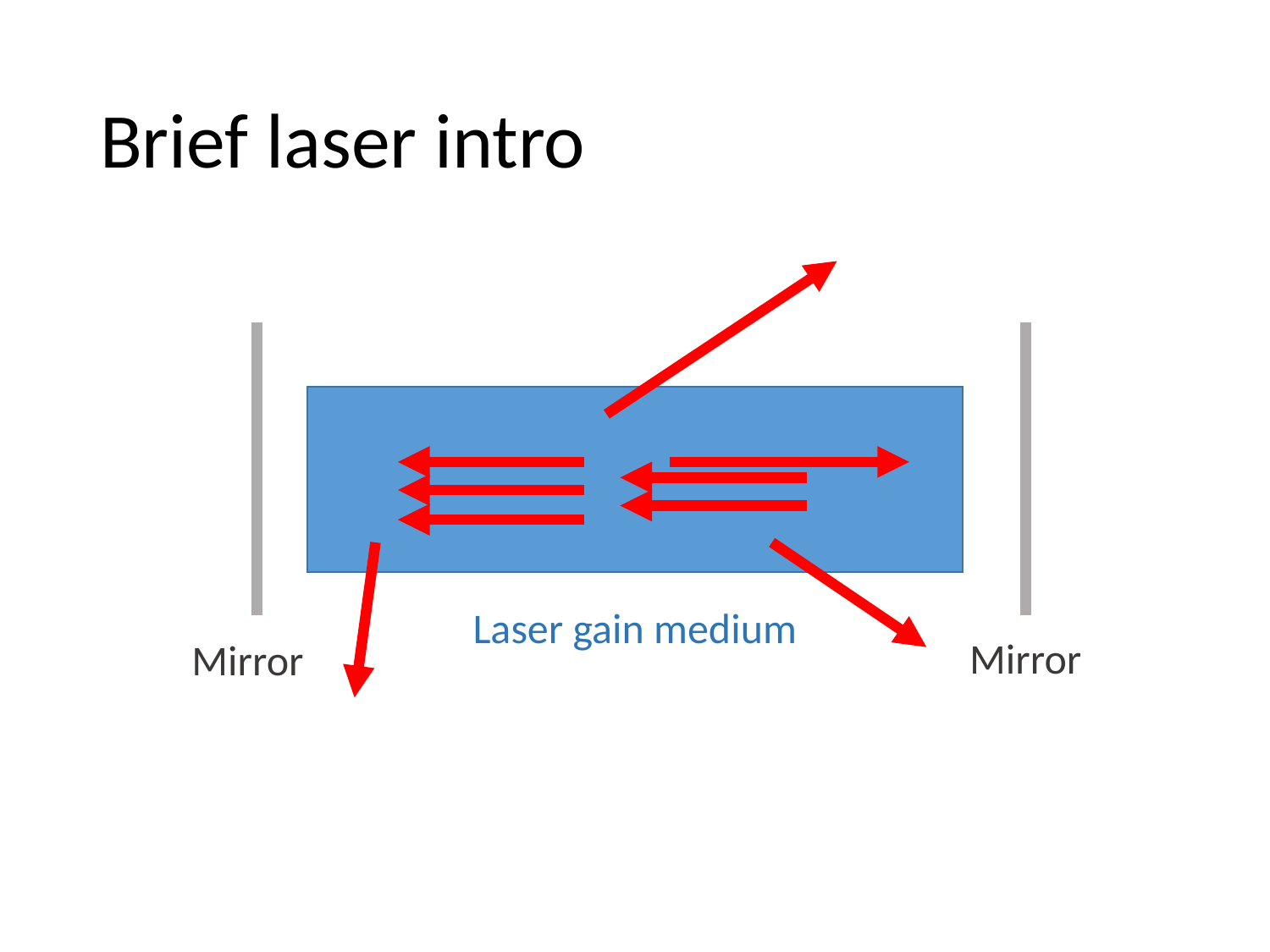

# Brief laser intro

Laser gain medium
Mirror
Mirror